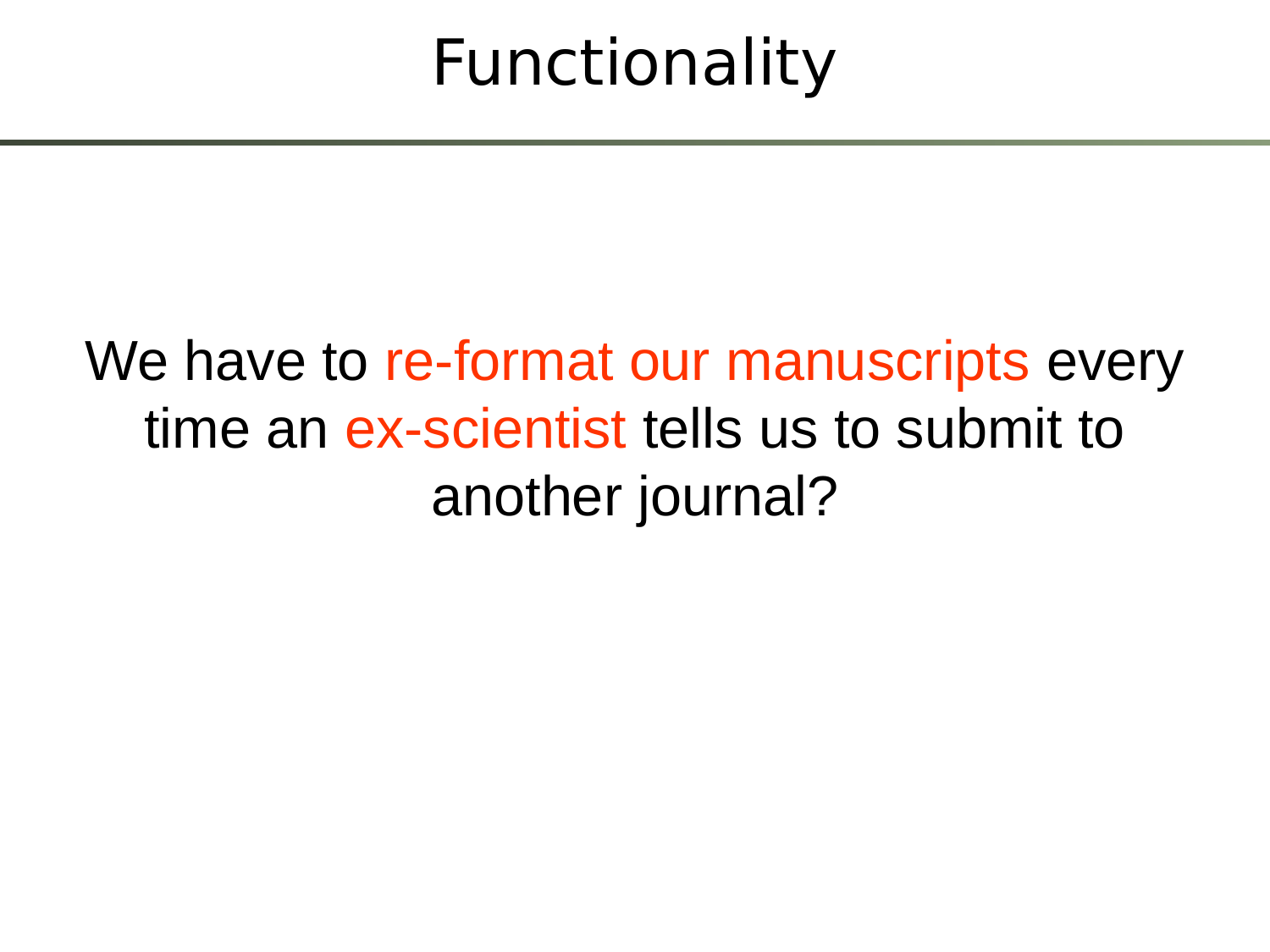

# Functionality
We have to re-format our manuscripts every time an ex-scientist tells us to submit to another journal?